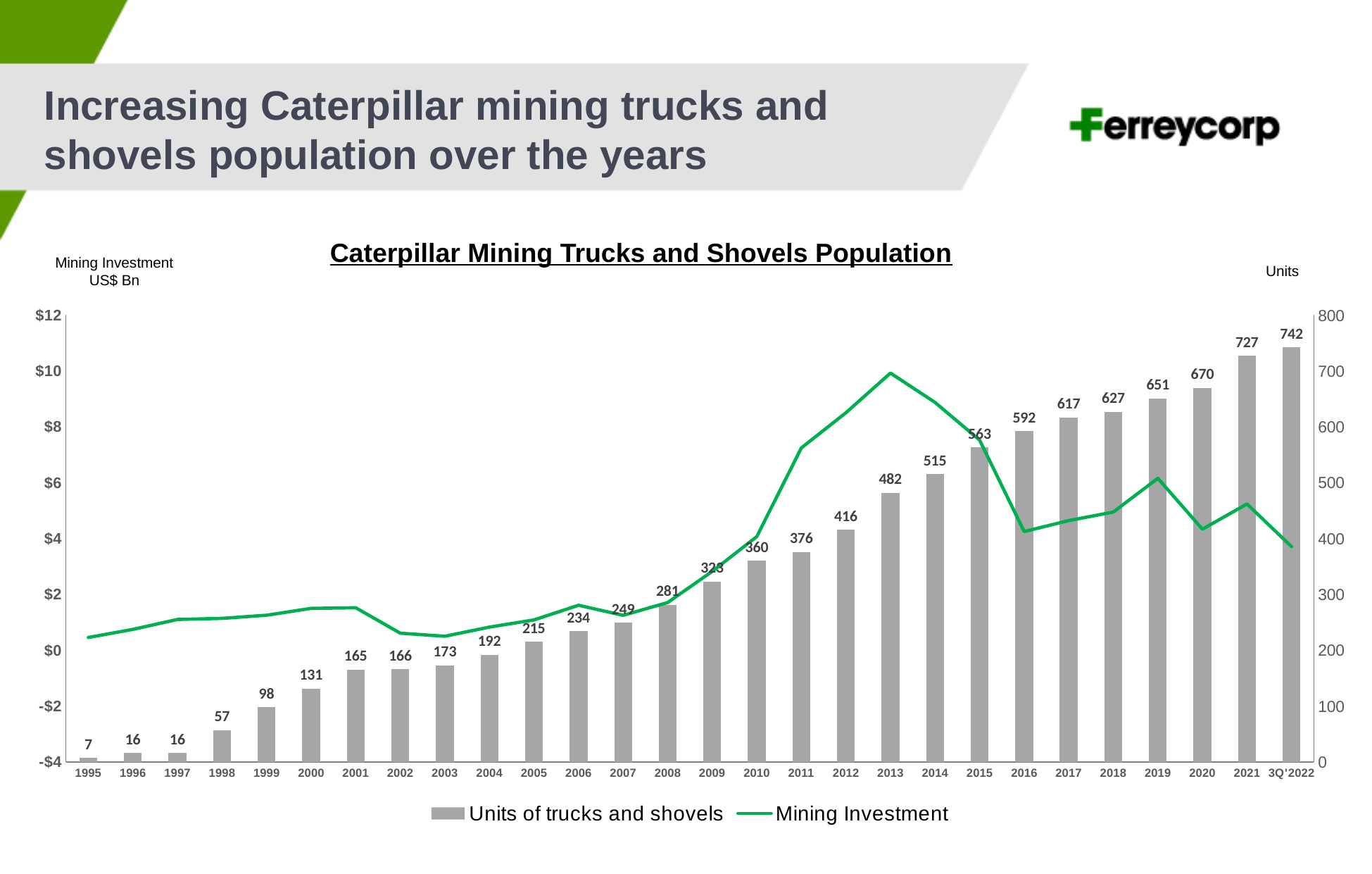

Increasing Caterpillar mining trucks and shovels population over the years
Caterpillar Mining Trucks and Shovels Population
Mining Investment
US$ Bn
Units

### Chart

| Category | Units of trucks and shovels | Mining Investment |
|---|---|---|
| 1995 | 7.0 | 0.457 |
| 1996 | 16.0 | 0.746 |
| 1997 | 16.0 | 1.102 |
| 1998 | 57.0 | 1.14 |
| 1999 | 98.0 | 1.253 |
| 2000 | 131.0 | 1.5 |
| 2001 | 165.0 | 1.52 |
| 2002 | 166.0 | 0.611 |
| 2003 | 173.0 | 0.5 |
| 2004 | 192.0 | 0.828 |
| 2005 | 215.0 | 1.085733 |
| 2006 | 234.0 | 1.609915 |
| 2007 | 249.0 | 1.248816 |
| 2008 | 281.0 | 1.708059 |
| 2009 | 323.0 | 2.821596 |
| 2010 | 360.0 | 4.069445 |
| 2011 | 376.0 | 7.243368 |
| 2012 | 416.0 | 8.503579 |
| 2013 | 482.0 | 9.924234 |
| 2014 | 515.0 | 8.872806 |
| 2015 | 563.0 | 7.525266 |
| 2016 | 592.0 | 4.251389 |
| 2017 | 617.0 | 4.642 |
| 2018 | 627.0 | 4.947 |
| 2019 | 651.0 | 6.157 |
| 2020 | 670.0 | 4.334 |
| 2021 | 727.0 | 5.238 |
| 3Q'2022 | 742.0 | 3.71 |